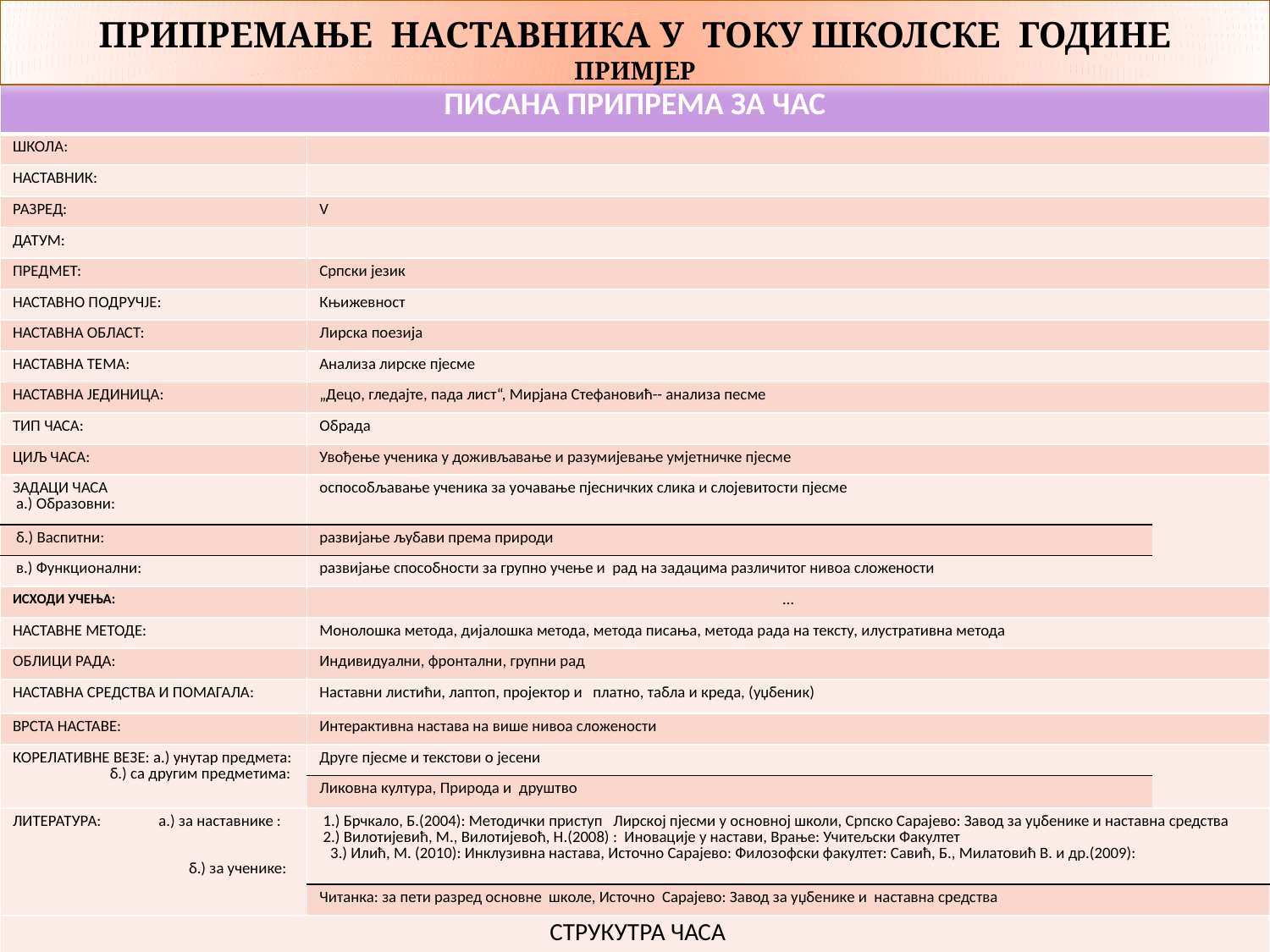

# ПРИПРЕМАЊЕ  НАСТАВНИКА У  ТОКУ ШКОЛСКЕ  ГОДИНЕ ПРИМЈЕР
| ПИСАНА ПРИПРЕМА ЗА ЧАС |  |  |
| --- | --- | --- |
| ШКОЛА: |  |  |
| НАСТАВНИК: |  |  |
| РАЗРЕД: | V |  |
| ДАТУМ: |  |  |
| ПРЕДМЕТ: | Српски језик |  |
| НАСТАВНО ПОДРУЧЈЕ: | Књижевност |  |
| НАСТАВНА ОБЛАСТ: | Лирска поезија |  |
| НАСТАВНА ТЕМА: | Анализа лирске пјесме |  |
| НАСТАВНА ЈЕДИНИЦА: | „Децо, гледајте, пада лист“, Мирјана Стефановић-- анализа песме |  |
| ТИП ЧАСА: | Обрада |  |
| ЦИЉ ЧАСА: | Увођење ученика у доживљавање и разумијевање умјетничке пјесме |  |
| ЗАДАЦИ ЧАСА а.) Образовни: | оспособљавање ученика за уочавање пјесничких слика и слојевитости пјесме |  |
| б.) Васпитни: | развијање љубави према природи |  |
| в.) Функционални: | развијање способности за групно учење и рад на задацима различитог нивоа сложености |  |
| ИСХОДИ УЧЕЊА: | … |  |
| НАСТАВНЕ МЕТОДЕ: | Монолошка метода, дијалошка метода, метода писања, метода рада на тексту, илустративна метода |  |
| ОБЛИЦИ РАДА: | Индивидуални, фронтални, групни рад |  |
| НАСТАВНА СРЕДСТВА И ПОМАГАЛА: | Наставни листићи, лаптоп, пројектор и платно, табла и креда, (уџбеник) |  |
| ВРСТА НАСТАВЕ: | Интерактивна настава на више нивоа сложености |  |
| КОРЕЛАТИВНЕ ВЕЗЕ: а.) унутар предмета: б.) са другим предметима: | Друге пјесме и текстови о јесени |  |
|  | Ликовна култура, Природа и друштво |  |
| ЛИТЕРАТУРА: а.) за наставнике : б.) за ученике: | 1.) Брчкало, Б.(2004): Методички приступ Лирској пјесми у основној школи, Српско Сарајево: Завод за уџбенике и наставна средства 2.) Вилотијевић, М., Вилотијевоћ, Н.(2008) : Иновације у настави, Врање: Учитељски Факултет 3.) Илић, М. (2010): Инклузивна настава, Источно Сарајево: Филозофски факултет: Савић, Б., Милатовић В. и др.(2009): |  |
|  | Читанка: за пети разред основне школе, Источно Сарајево: Завод за уџбенике и наставна средства |  |
| СТРУКУТРА ЧАСА |  |  |